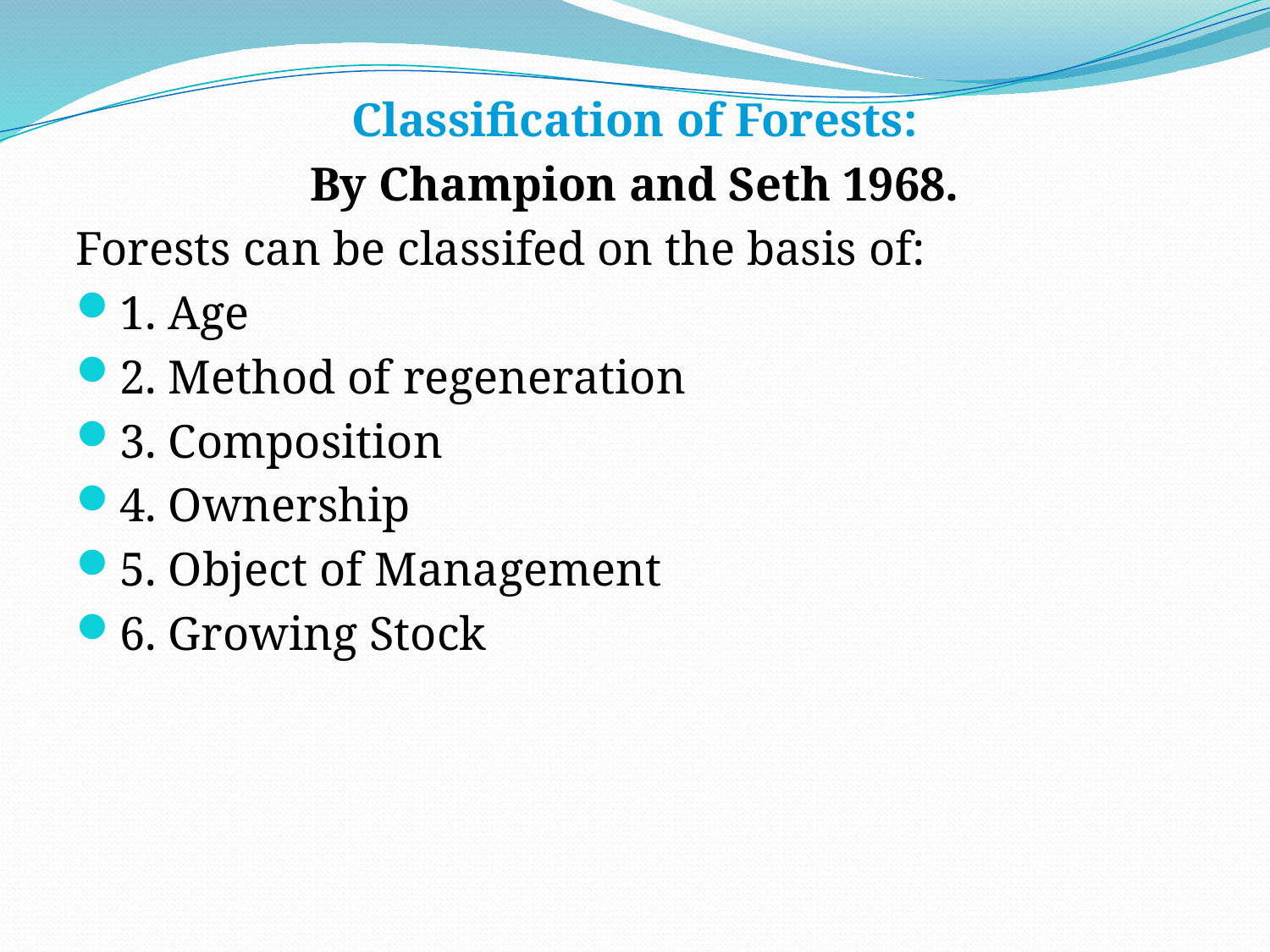

Classification of Forests:
By Champion and Seth 1968.
Forests can be classifed on the basis of:
1. Age
2. Method of regeneration
3. Composition
4. Ownership
5. Object of Management
6. Growing Stock